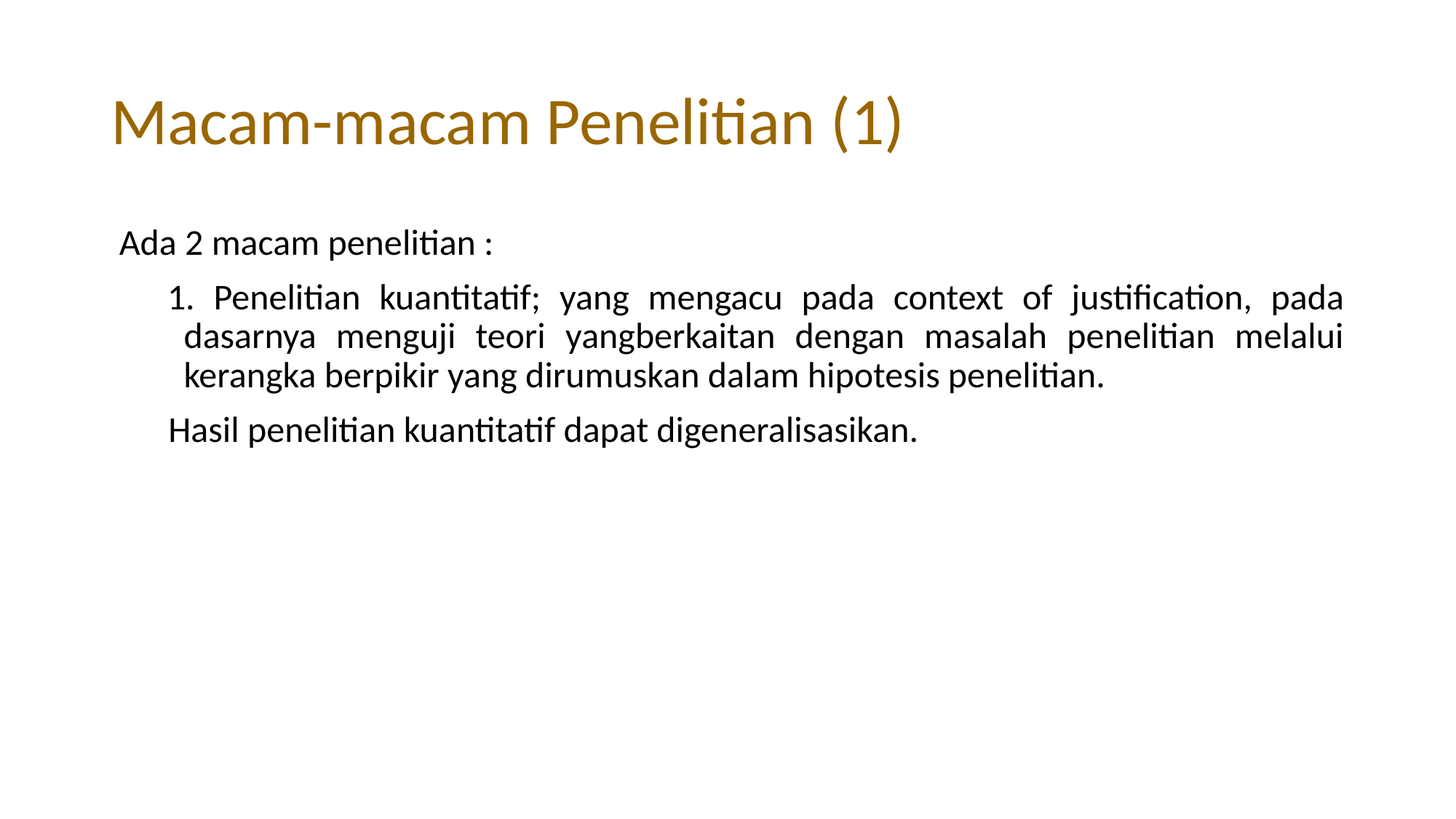

# Macam-macam Penelitian (1)
 Ada 2 macam penelitian :
   1. Penelitian kuantitatif; yang mengacu pada context of justification, pada dasarnya menguji teori yangberkaitan dengan masalah penelitian melalui kerangka berpikir yang dirumuskan dalam hipotesis penelitian.
       Hasil penelitian kuantitatif dapat digeneralisasikan.